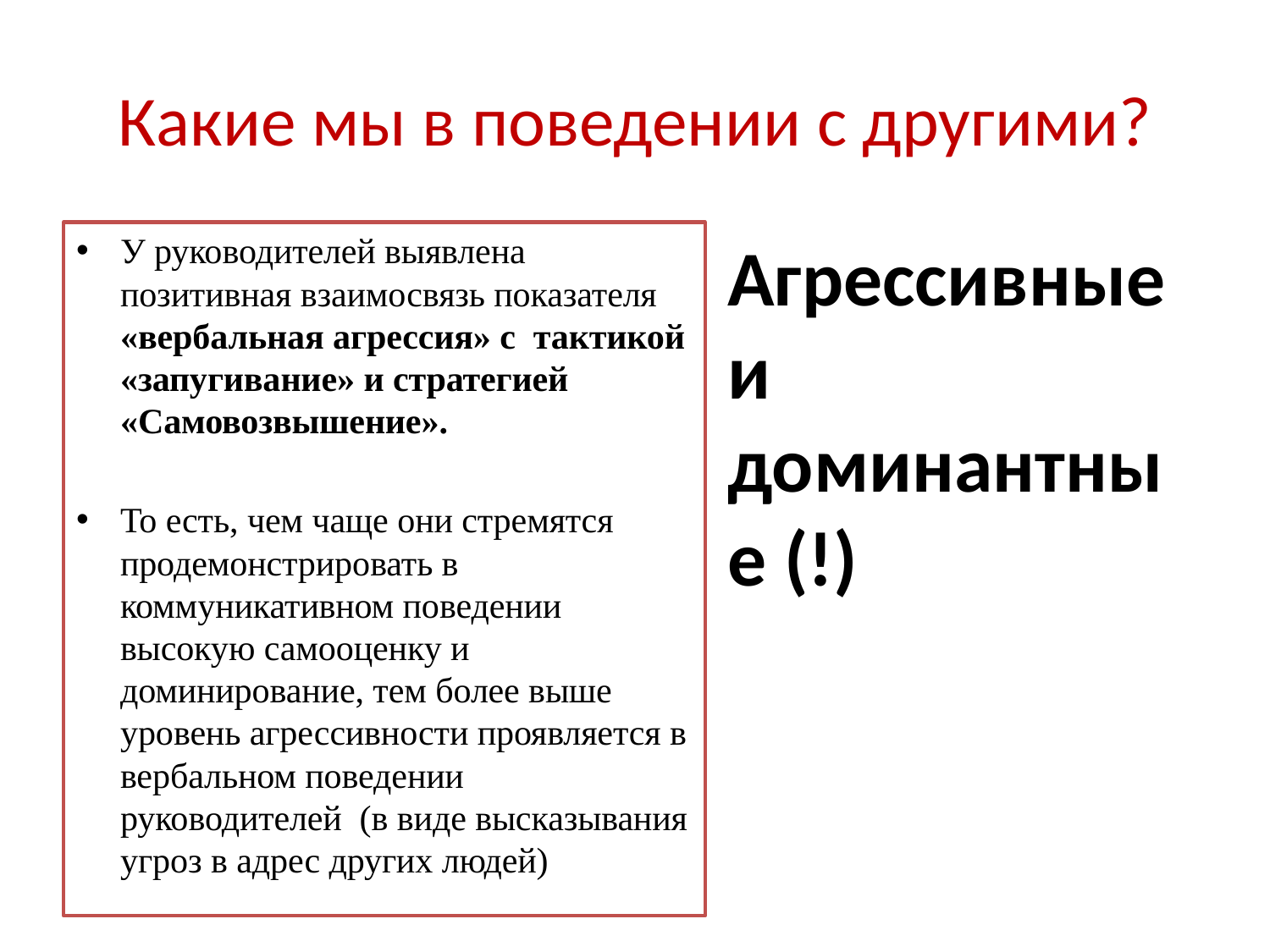

# Какие мы в поведении с другими?
У руководителей выявлена позитивная взаимосвязь показателя «вербальная агрессия» с  тактикой «запугивание» и стратегией «Самовозвышение».

То есть, чем чаще они стремятся продемонстрировать в коммуникативном поведении высокую самооценку и доминирование, тем более выше уровень агрессивности проявляется в вербальном поведении руководителей  (в виде высказывания угроз в адрес других людей)
Агрессивные и доминантные (!)